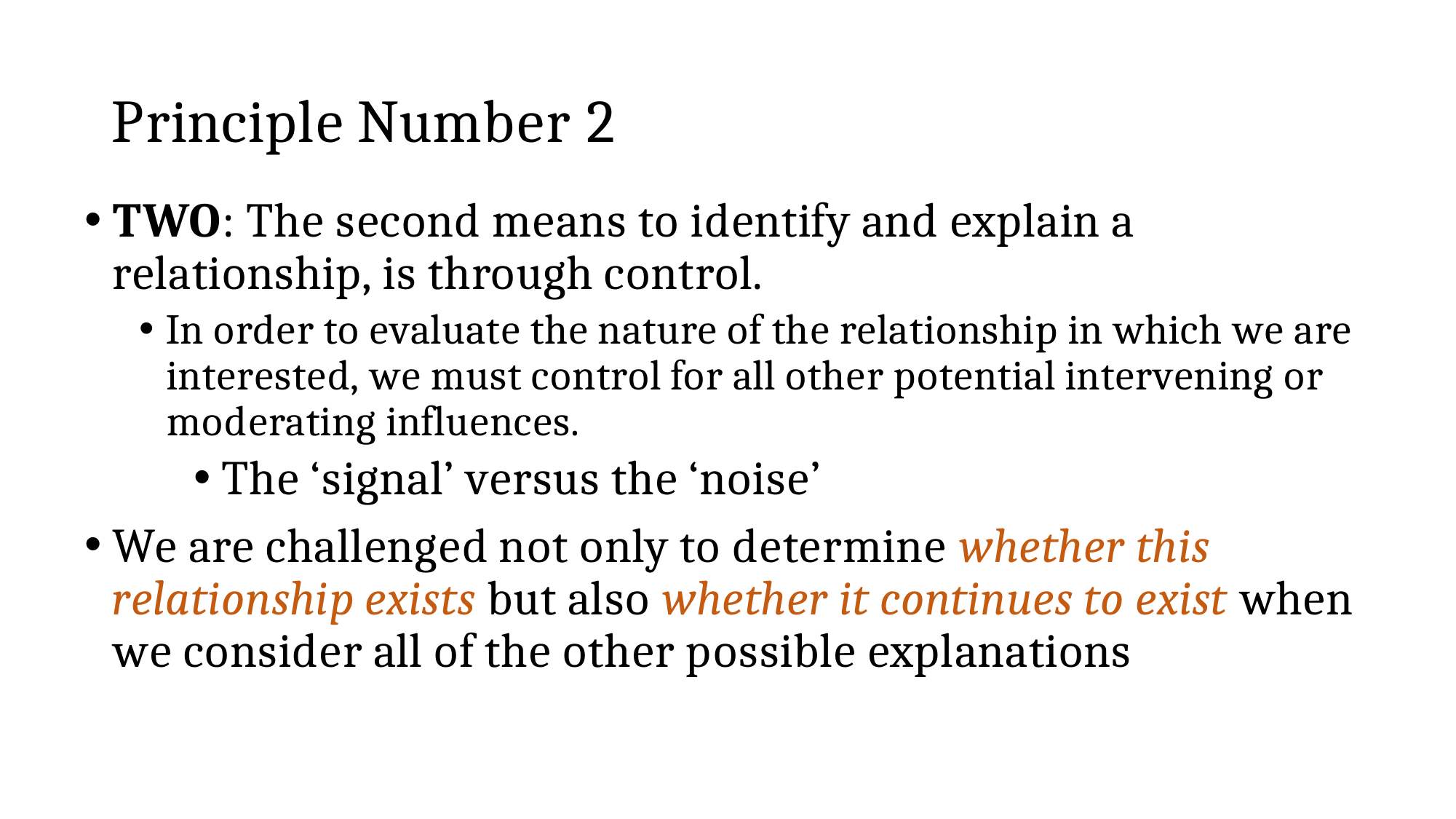

# Principle Number 2
TWO: The second means to identify and explain a relationship, is through control.
In order to evaluate the nature of the relationship in which we are interested, we must control for all other potential intervening or moderating influences.
The ‘signal’ versus the ‘noise’
We are challenged not only to determine whether this relationship exists but also whether it continues to exist when we consider all of the other possible explanations